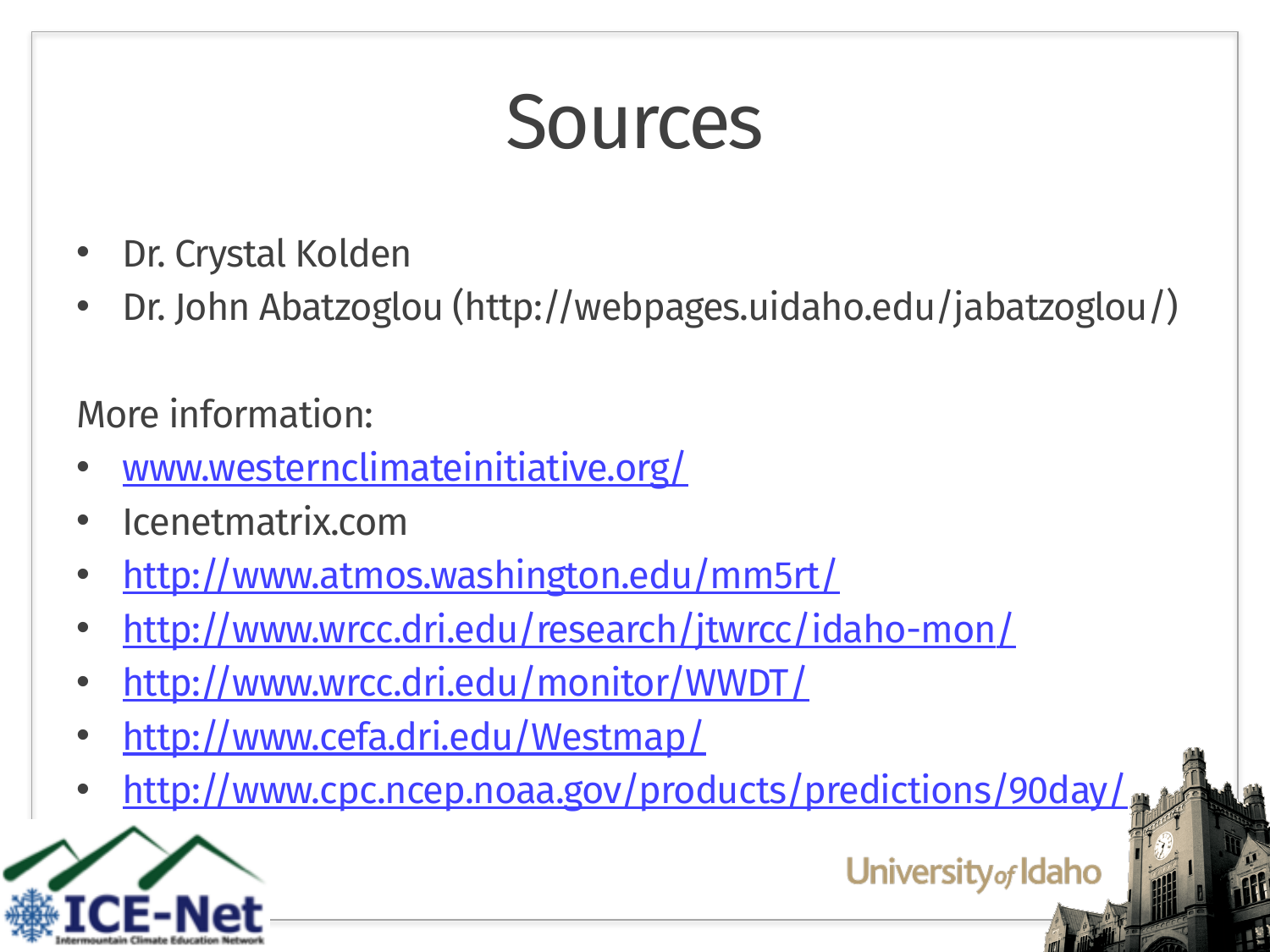

# Sources
Dr. Crystal Kolden
Dr. John Abatzoglou (http://webpages.uidaho.edu/jabatzoglou/)

More information:
www.westernclimateinitiative.org/
Icenetmatrix.com
http://www.atmos.washington.edu/mm5rt/
http://www.wrcc.dri.edu/research/jtwrcc/idaho-mon/
http://www.wrcc.dri.edu/monitor/WWDT/
http://www.cefa.dri.edu/Westmap/
http://www.cpc.ncep.noaa.gov/products/predictions/90day/